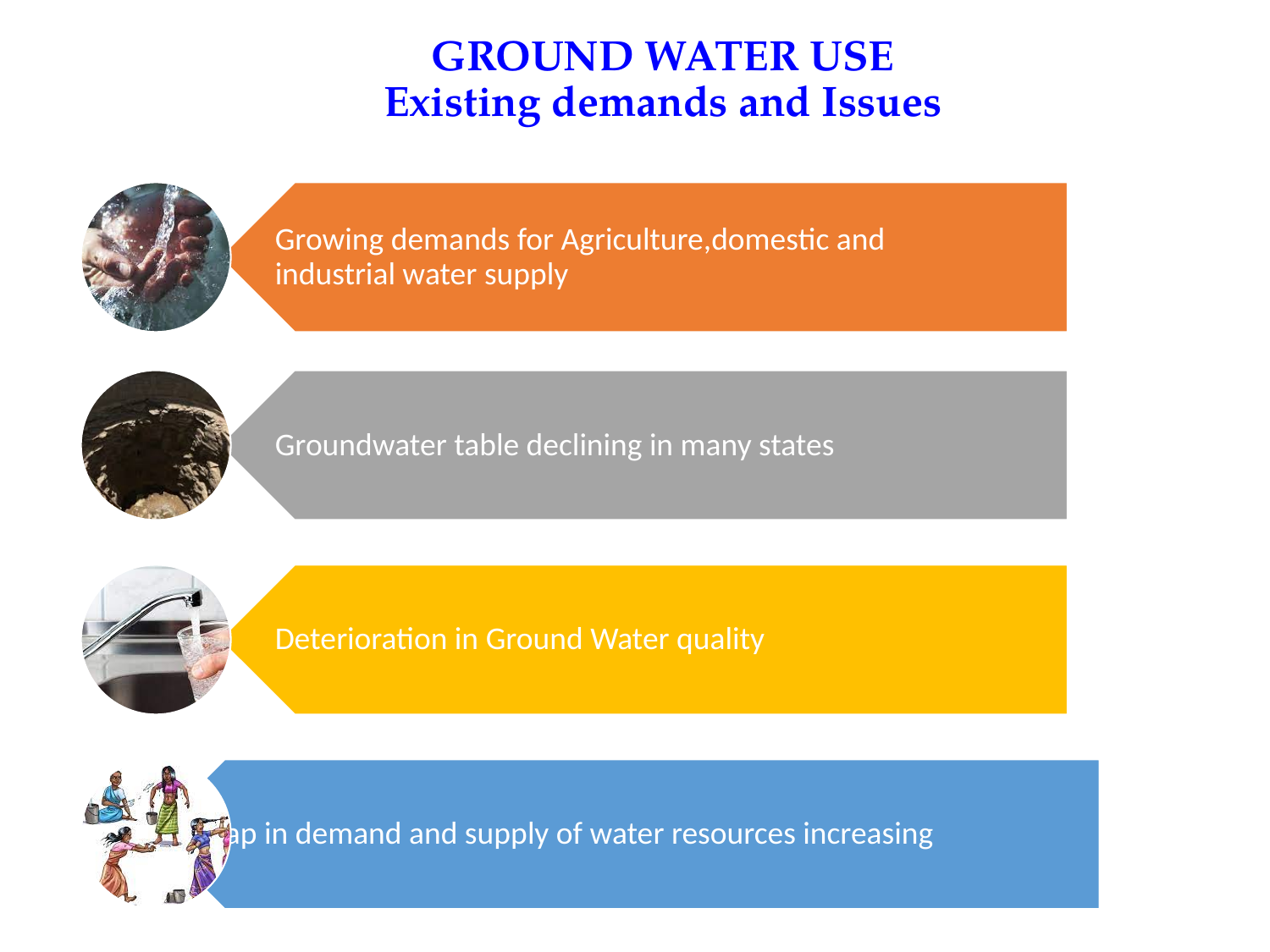

# GROUND WATER USE Existing demands and Issues
Growing demands for Agriculture,domestic and industrial water supply
Groundwater table declining in many states
Deterioration in Ground Water quality
Gap in demand and supply of water resources increasing